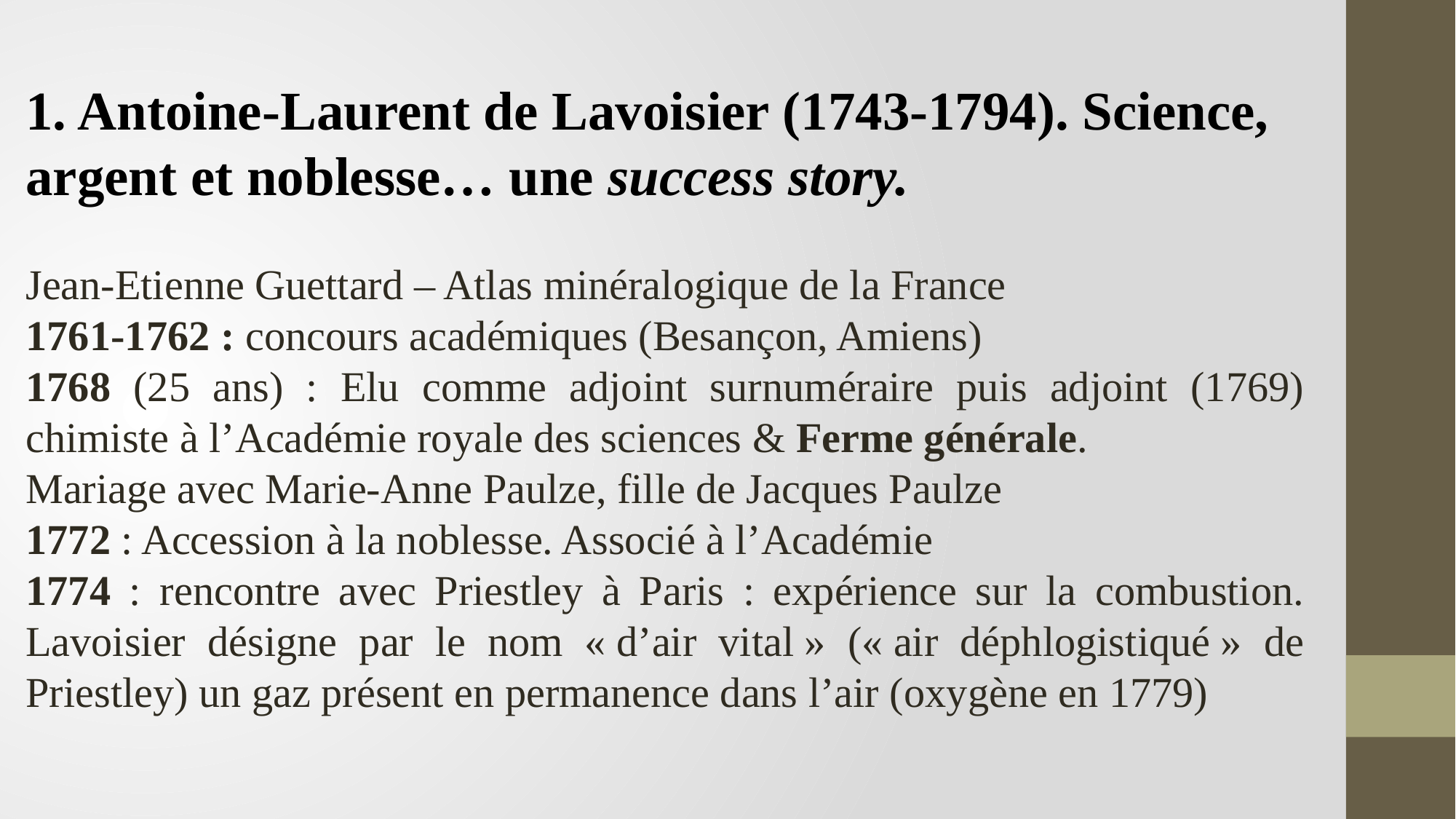

1. Antoine-Laurent de Lavoisier (1743-1794). Science, argent et noblesse… une success story.

Jean-Etienne Guettard – Atlas minéralogique de la France
1761-1762 : concours académiques (Besançon, Amiens)
1768 (25 ans) : Elu comme adjoint surnuméraire puis adjoint (1769) chimiste à l’Académie royale des sciences & Ferme générale.
Mariage avec Marie-Anne Paulze, fille de Jacques Paulze
1772 : Accession à la noblesse. Associé à l’Académie
1774 : rencontre avec Priestley à Paris : expérience sur la combustion. Lavoisier désigne par le nom « d’air vital » (« air déphlogistiqué » de Priestley) un gaz présent en permanence dans l’air (oxygène en 1779)